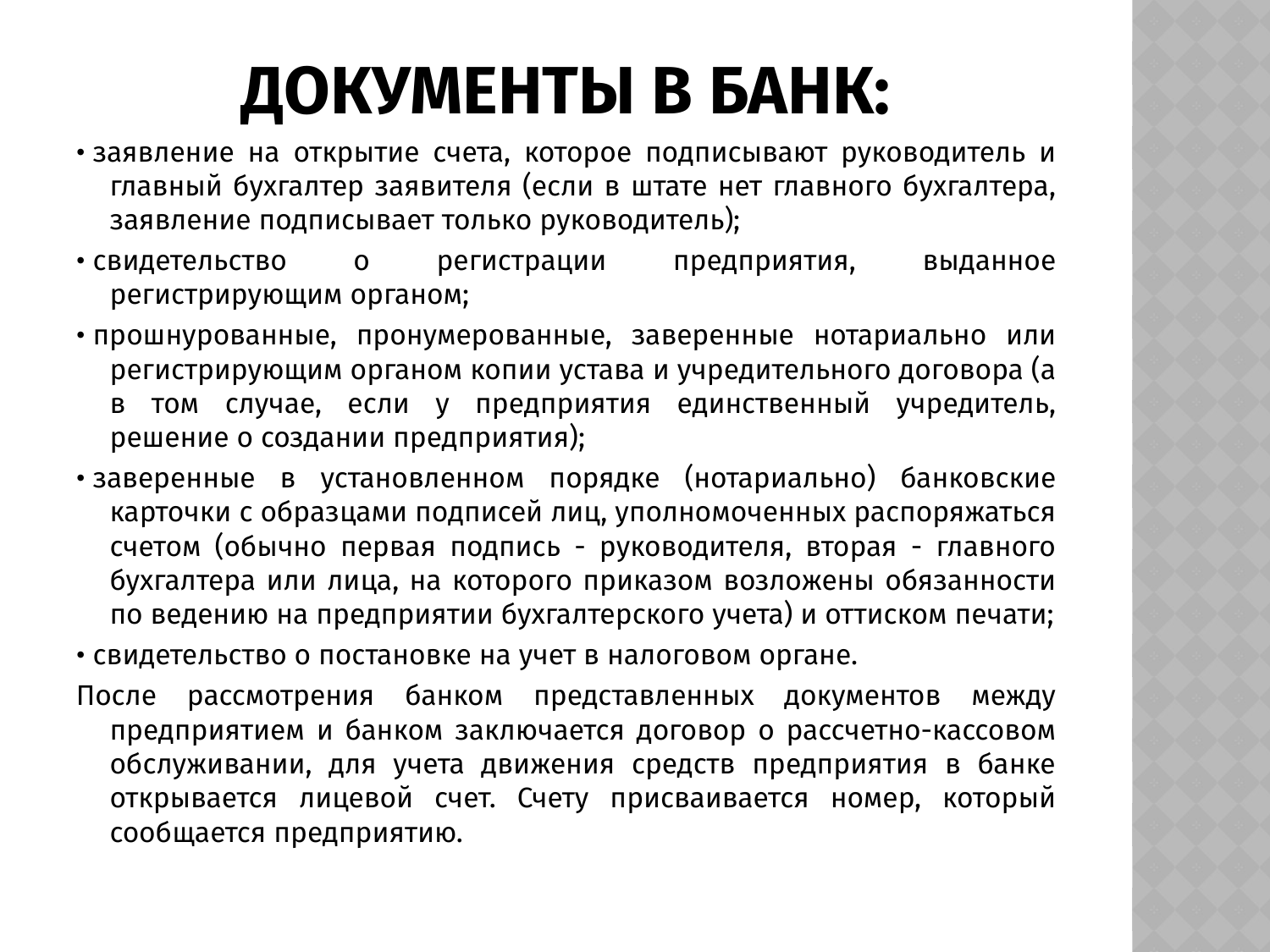

# документы в банк:
• заявление на открытие счета, которое подписывают руководитель и главный бухгалтер заявителя (если в штате нет главного бухгалтера, заявление подписывает только руководитель);
• свидетельство о регистрации предприятия, выданное регистрирующим органом;
• прошнурованные, пронумерованные, заверенные нотариально или регистрирующим органом копии устава и учредительного договора (а в том случае, если у предприятия единственный учредитель, решение о создании предприятия);
• заверенные в установленном порядке (нотариально) банковские карточки с образцами подписей лиц, уполномоченных распоряжаться счетом (обычно первая подпись - руководителя, вторая - главного бухгалтера или лица, на которого приказом возложены обязанности по ведению на предприятии бухгалтерского учета) и оттиском печати;
• свидетельство о постановке на учет в налоговом органе.
После рассмотрения банком представленных документов между предприятием и банком заключается договор о рассчетно-кассовом обслуживании, для учета движения средств предприятия в банке открывается лицевой счет. Счету присваивается номер, который сообщается предприятию.